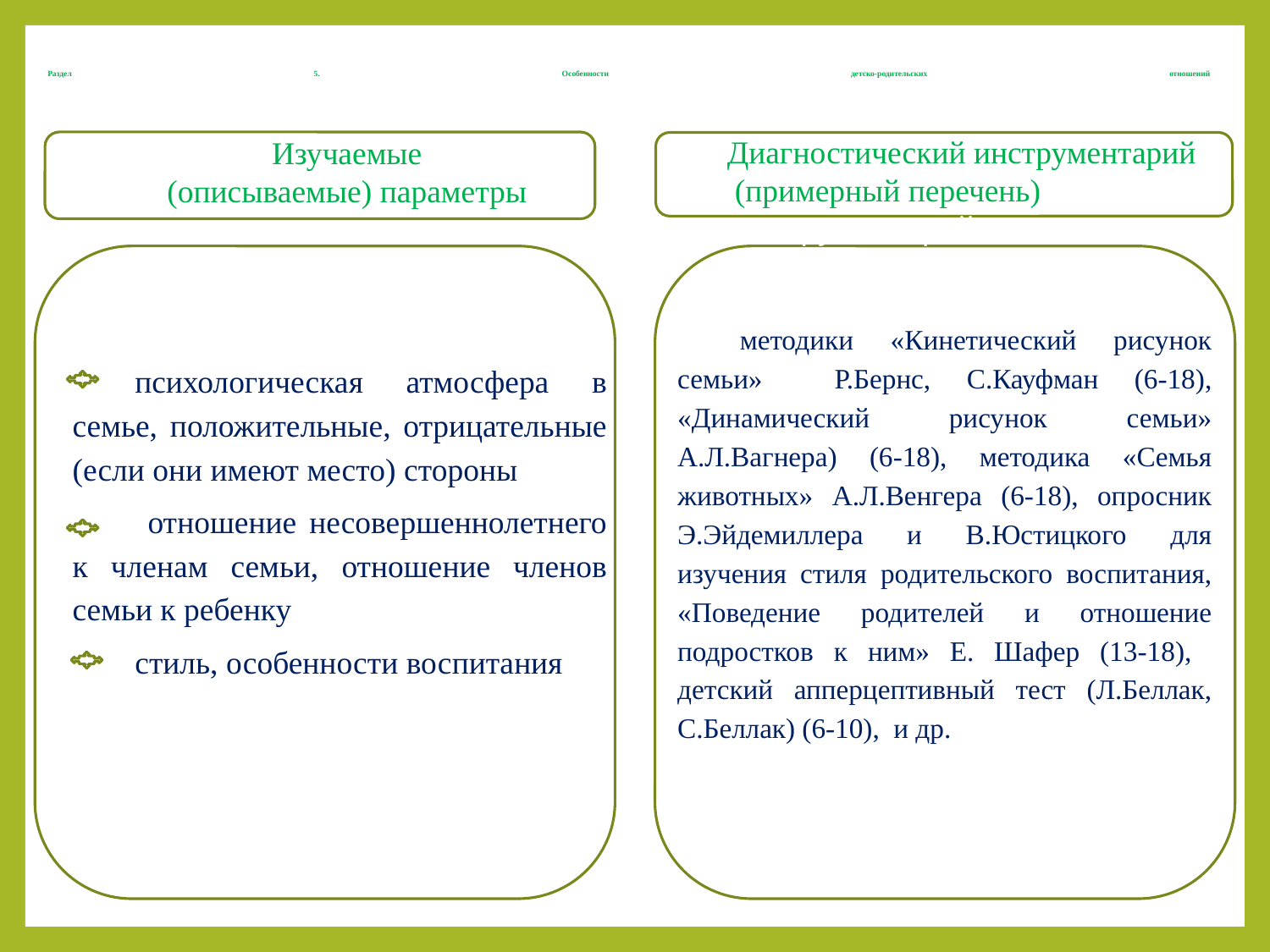

# Раздел 5. Особенности детско-родительских отношений

Изучаемые
(описываемые) параметры

Диагностический инструментарий
(примерный перечень)
инструментарий
(примерыперечен

методики «Кинетический рисунок семьи»  Р.Бернс, С.Кауфман (6-18), «Динамический рисунок семьи» А.Л.Вагнера) (6-18), методика «Семья животных» А.Л.Венгера (6-18), опросник Э.Эйдемиллера и В.Юстицкого для изучения стиля родительского воспитания, «Поведение родителей и отношение подростков к ним» Е. Шафер (13-18),  детский апперцептивный тест (Л.Беллак, С.Беллак) (6-10),  и др.
психологическая атмосфера в семье, положительные, отрицательные (если они имеют место) стороны
 отношение несовершеннолетнего к членам семьи, отношение членов семьи к ребенку
стиль, особенности воспитания